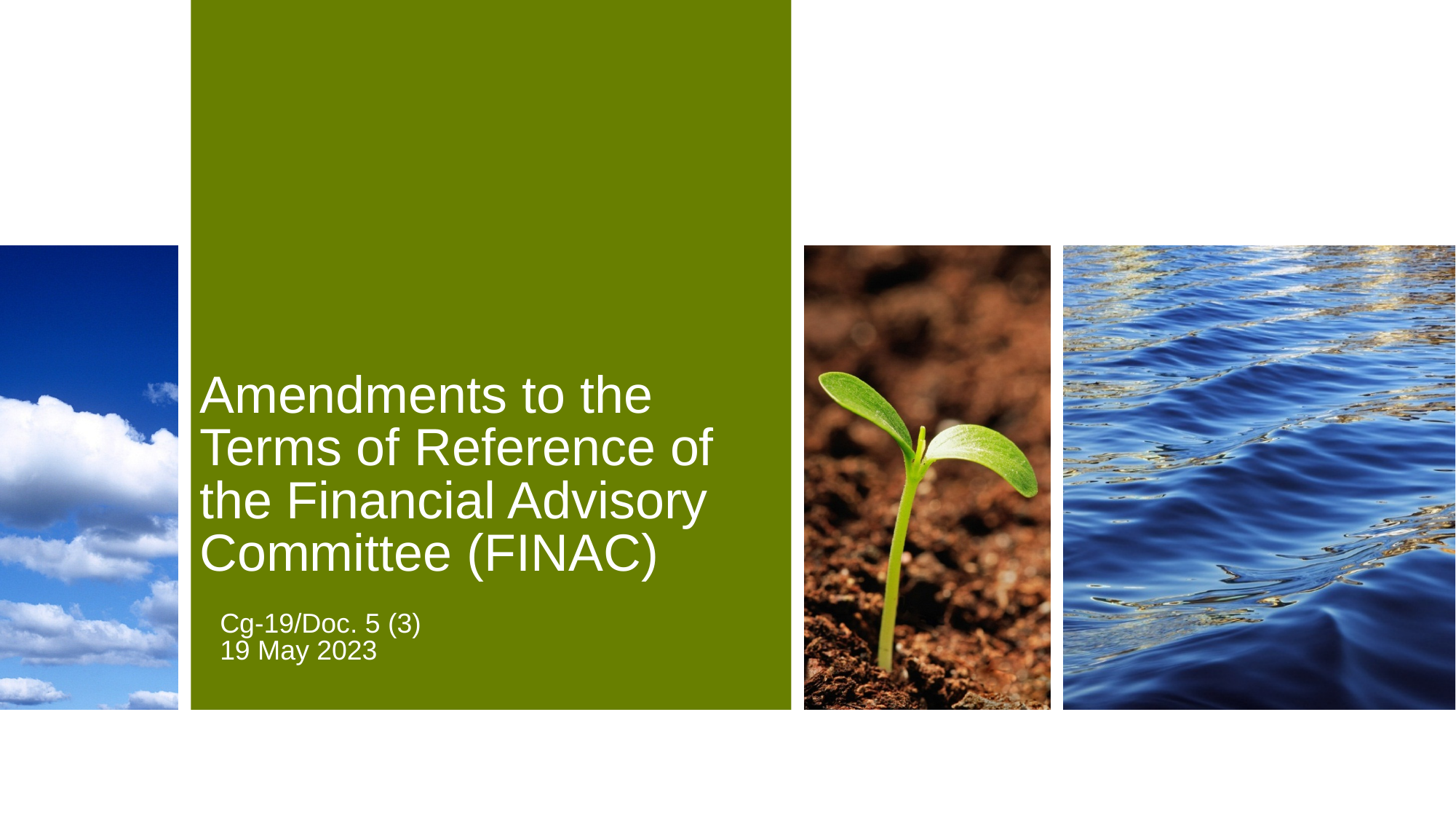

# Amendments to the Terms of Reference of the Financial Advisory Committee (FINAC)
Cg-19/Doc. 5 (3)
19 May 2023